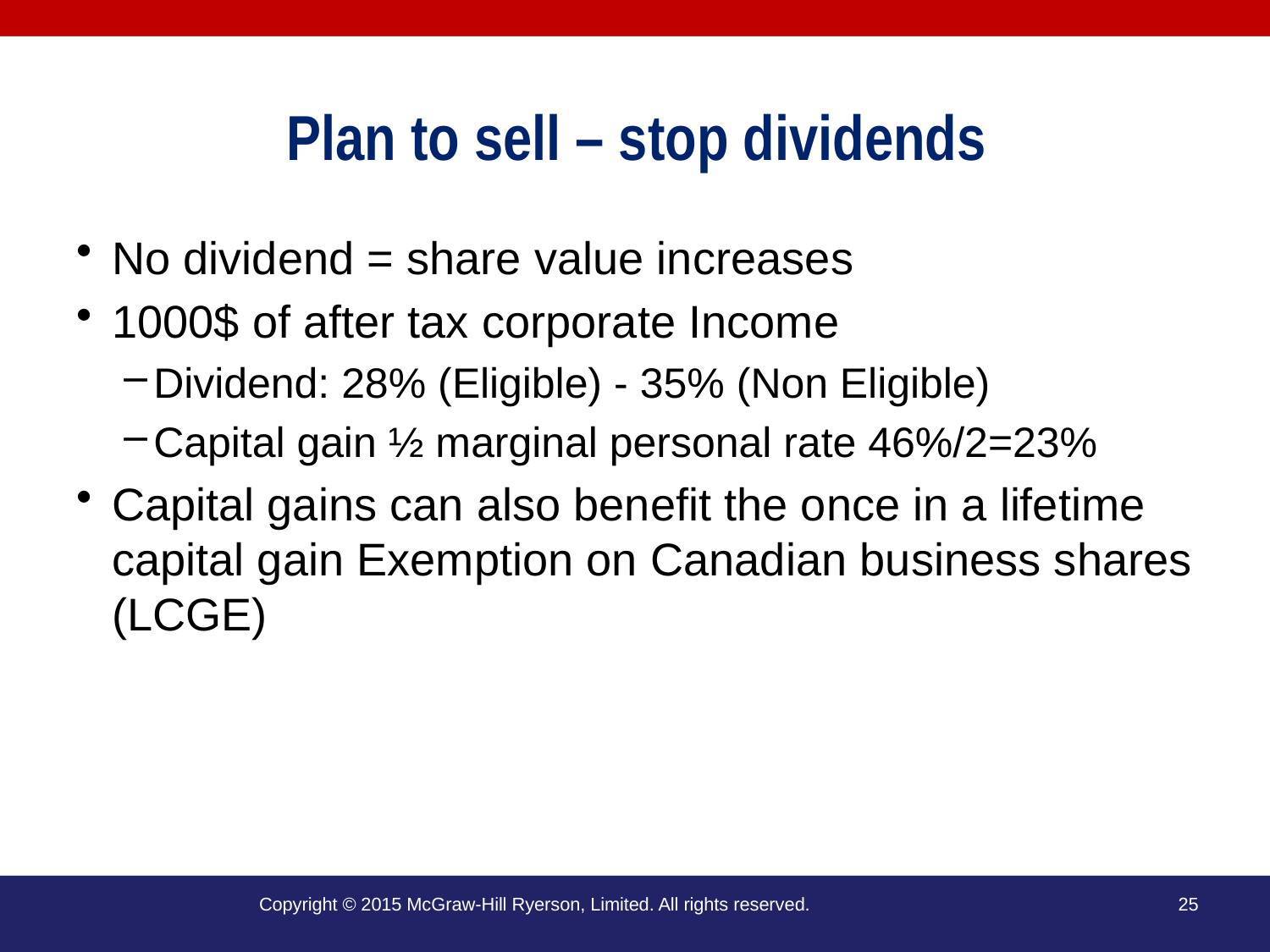

# Plan to sell – stop dividends
No dividend = share value increases
1000$ of after tax corporate Income
Dividend: 28% (Eligible) - 35% (Non Eligible)
Capital gain ½ marginal personal rate 46%/2=23%
Capital gains can also benefit the once in a lifetime capital gain Exemption on Canadian business shares (LCGE)
Copyright © 2015 McGraw-Hill Ryerson, Limited. All rights reserved.
25